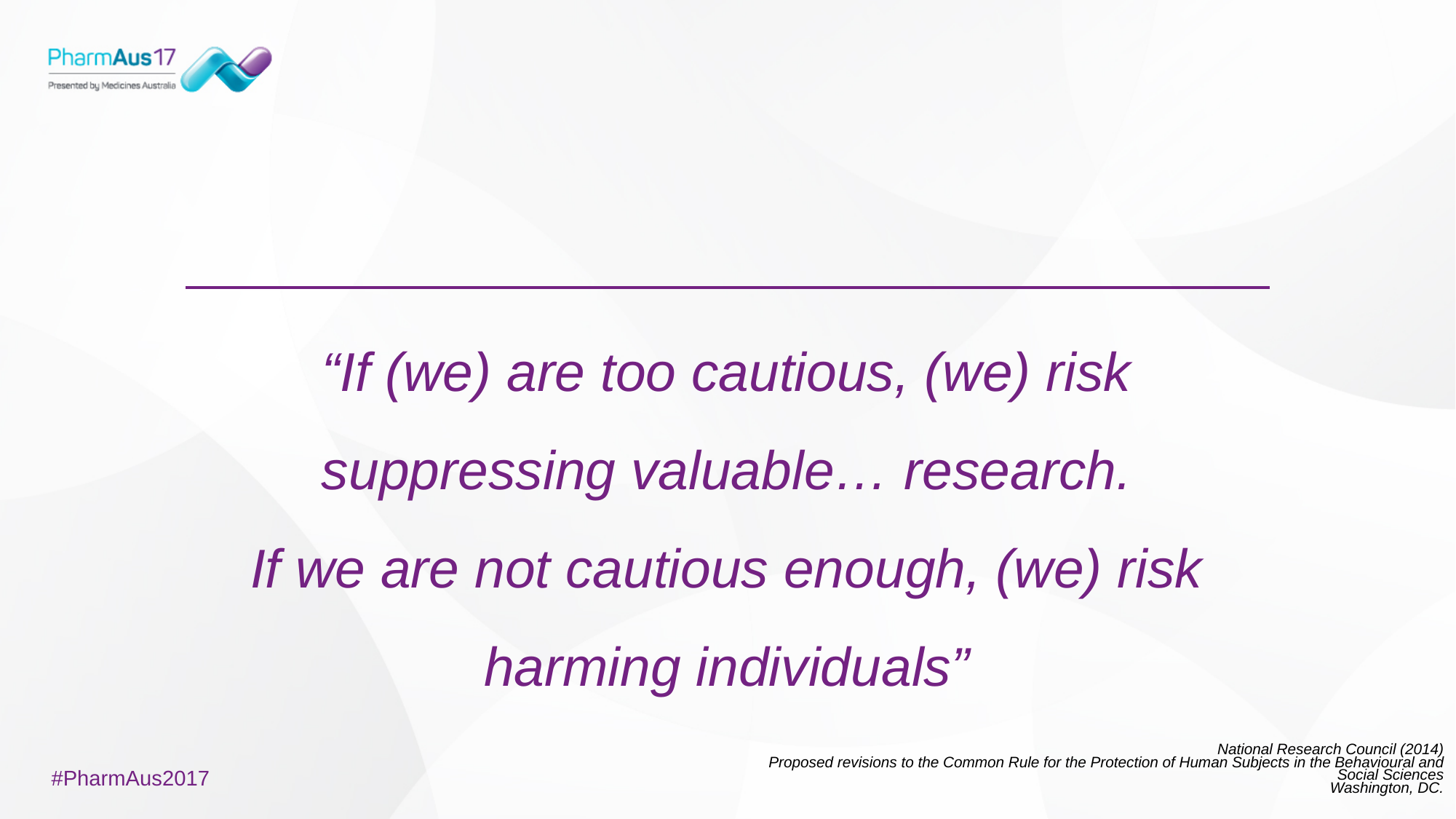

# “If (we) are too cautious, (we) risk suppressing valuable… research. If we are not cautious enough, (we) risk harming individuals”

National Research Council (2014)
Proposed revisions to the Common Rule for the Protection of Human Subjects in the Behavioural and Social Sciences
Washington, DC.
#PharmAus2017